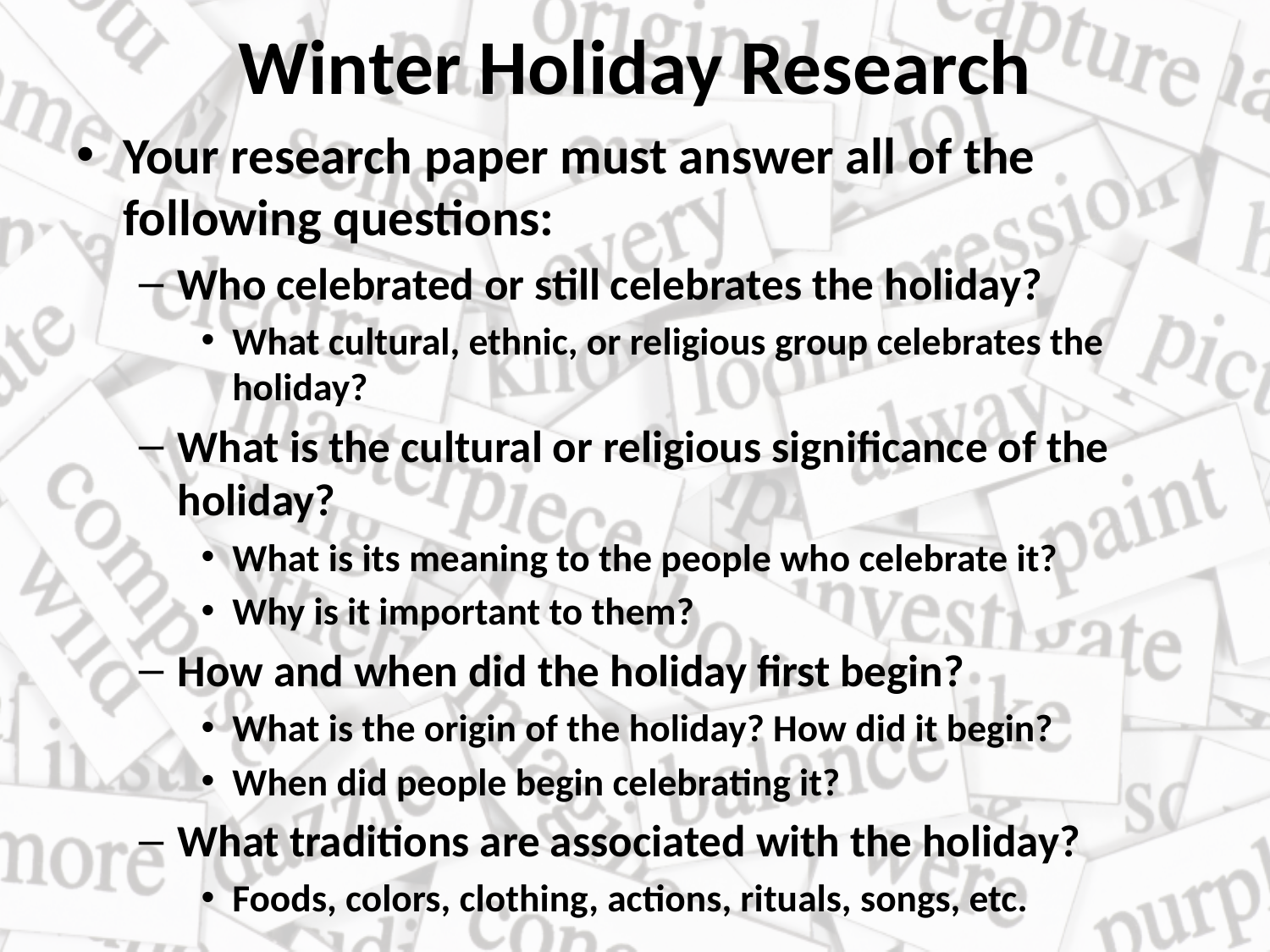

# Winter Holiday Research
Your research paper must answer all of the following questions:
Who celebrated or still celebrates the holiday?
What cultural, ethnic, or religious group celebrates the holiday?
What is the cultural or religious significance of the holiday?
What is its meaning to the people who celebrate it?
Why is it important to them?
How and when did the holiday first begin?
What is the origin of the holiday? How did it begin?
When did people begin celebrating it?
What traditions are associated with the holiday?
Foods, colors, clothing, actions, rituals, songs, etc.